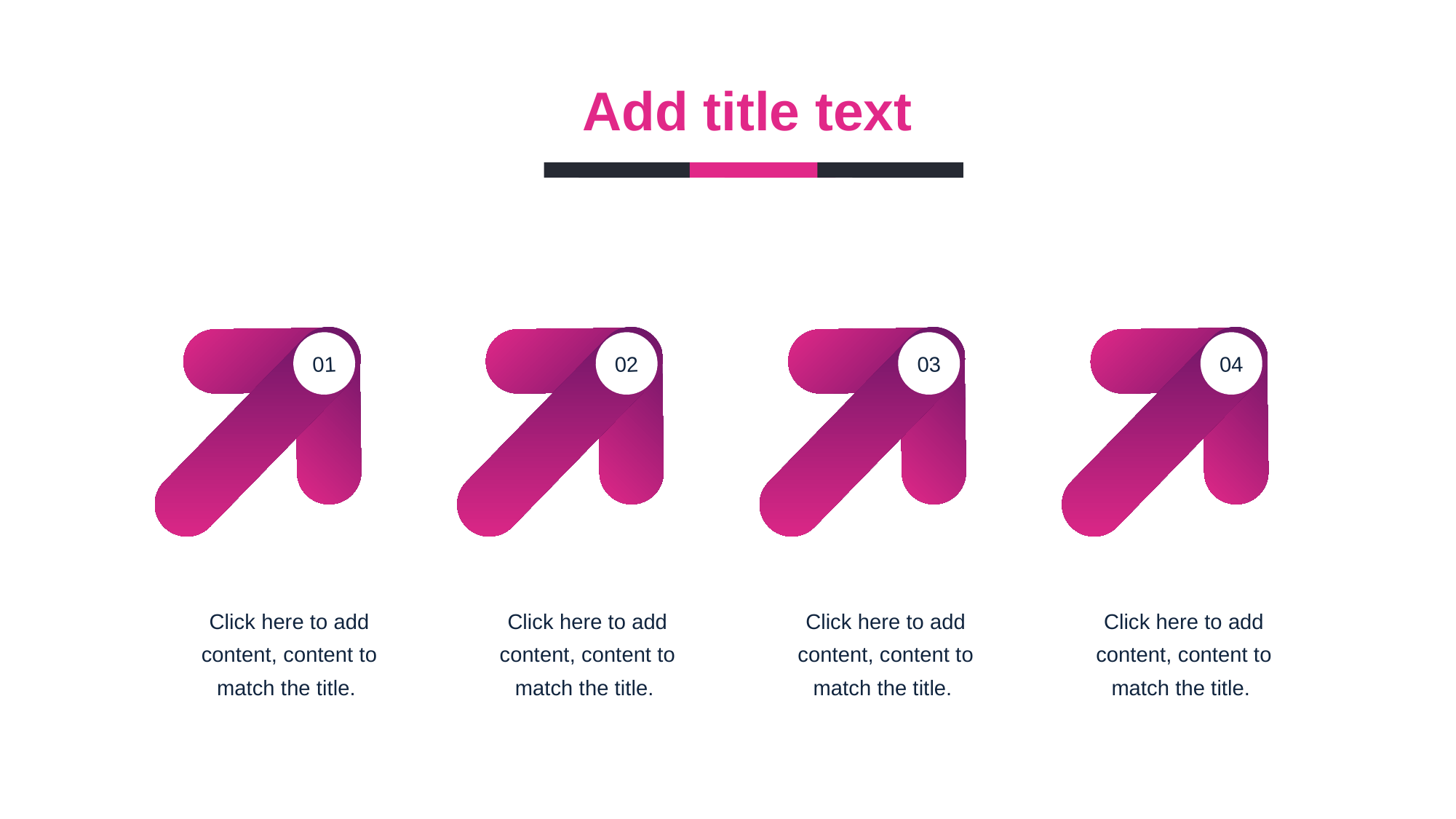

Add title text

01

02

03

04

Click here to add content, content to match the title.
Click here to add content, content to match the title.
Click here to add content, content to match the title.
Click here to add content, content to match the title.